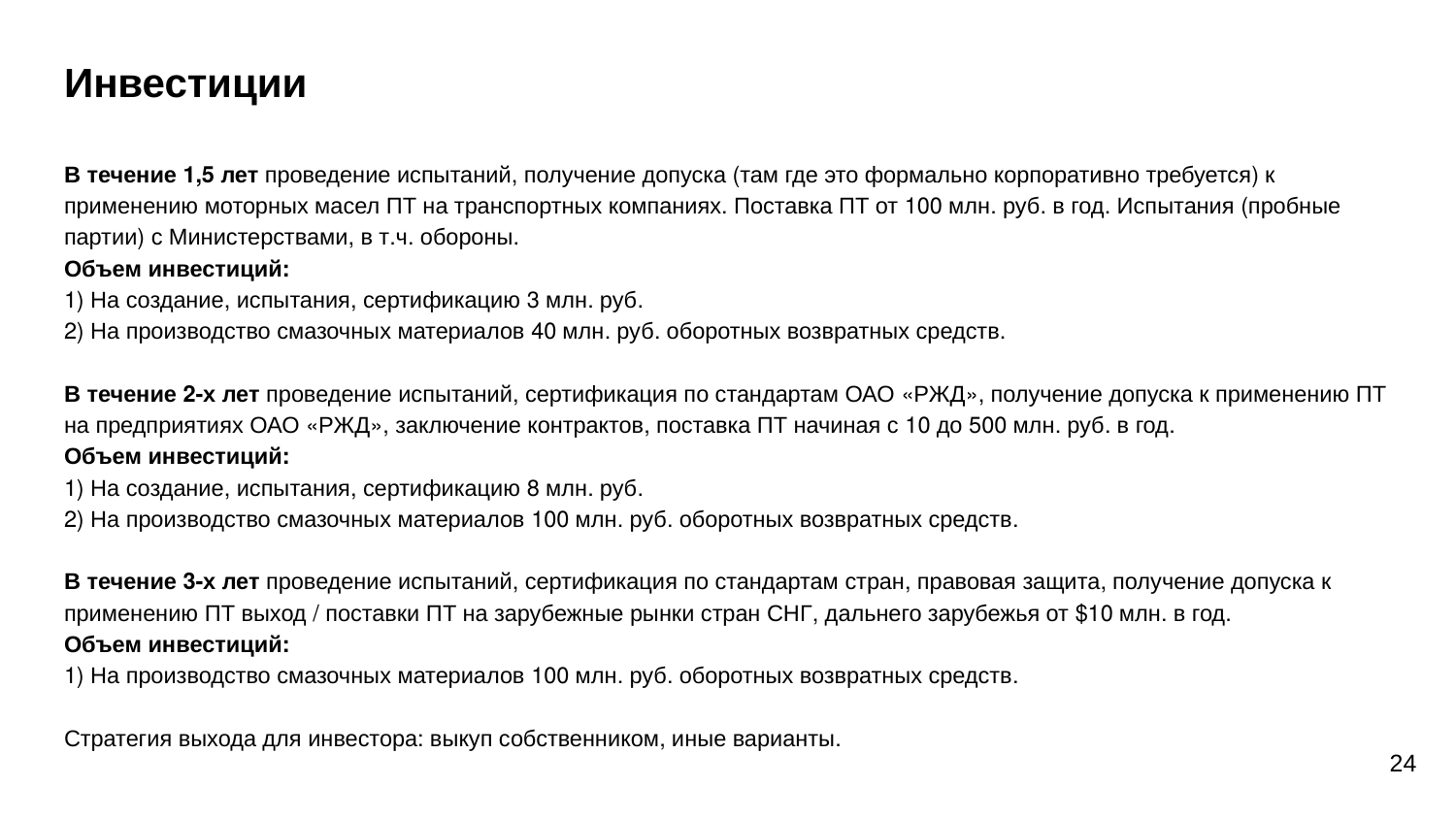

# Инвестиции
В течение 1,5 лет проведение испытаний, получение допуска (там где это формально корпоративно требуется) к применению моторных масел ПТ на транспортных компаниях. Поставка ПТ от 100 млн. руб. в год. Испытания (пробные партии) с Министерствами, в т.ч. обороны.
Объем инвестиций:
1) На создание, испытания, сертификацию 3 млн. руб.
2) На производство смазочных материалов 40 млн. руб. оборотных возвратных средств.

В течение 2-х лет проведение испытаний, сертификация по стандартам ОАО «РЖД», получение допуска к применению ПТ на предприятиях ОАО «РЖД», заключение контрактов, поставка ПТ начиная с 10 до 500 млн. руб. в год.
Объем инвестиций:
1) На создание, испытания, сертификацию 8 млн. руб.
2) На производство смазочных материалов 100 млн. руб. оборотных возвратных средств.

В течение 3-х лет проведение испытаний, сертификация по стандартам стран, правовая защита, получение допуска к применению ПТ выход / поставки ПТ на зарубежные рынки стран СНГ, дальнего зарубежья от $10 млн. в год.
Объем инвестиций:
1) На производство смазочных материалов 100 млн. руб. оборотных возвратных средств.
Стратегия выхода для инвестора: выкуп собственником, иные варианты.
24